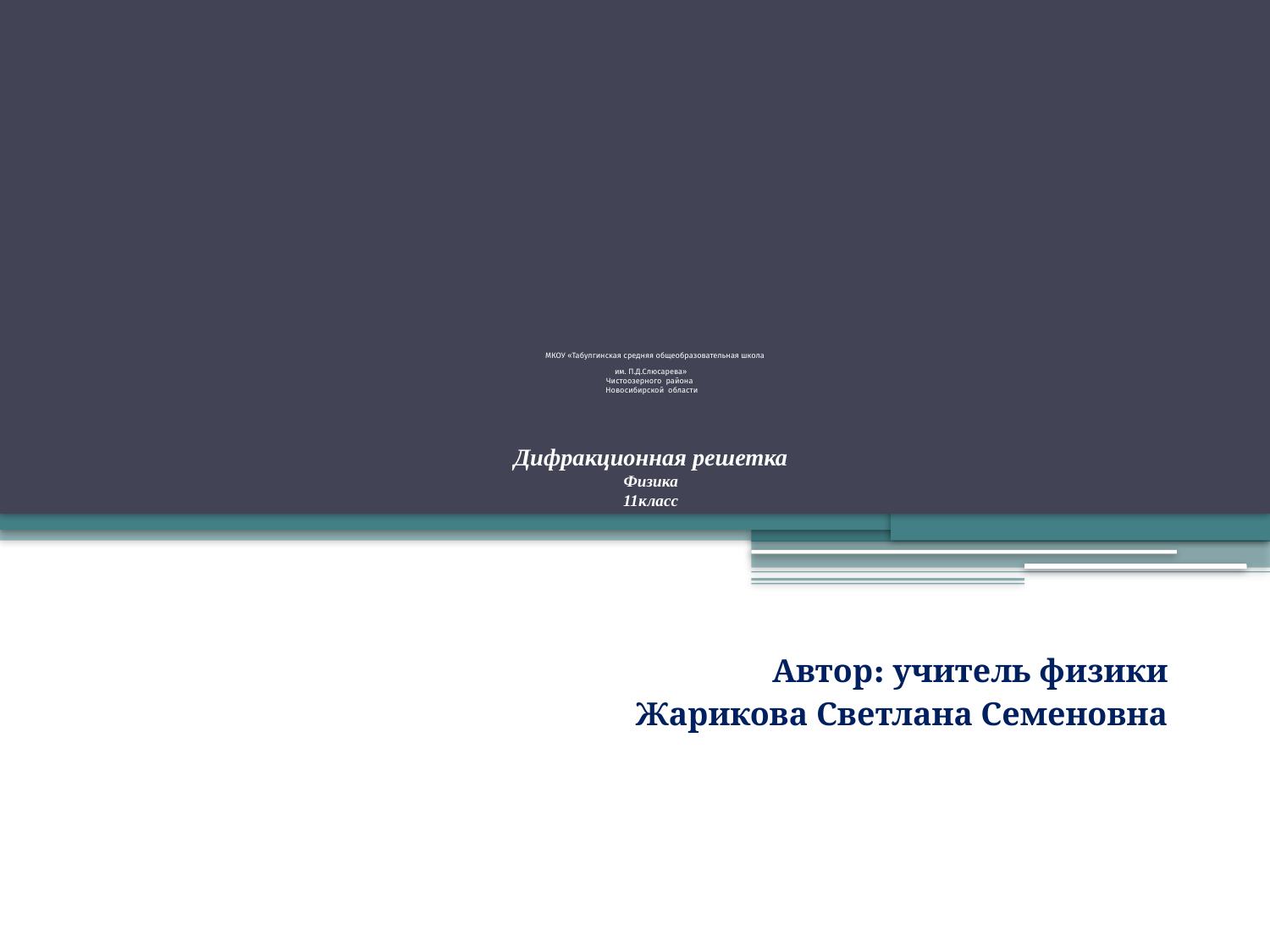

# МКОУ «Табулгинская средняя общеобразовательная школа им. П.Д.Слюсарева» Чистоозерного  района Новосибирской  области   Дифракционная решетка Физика 11класс
Автор: учитель физики
 Жарикова Светлана Семеновна